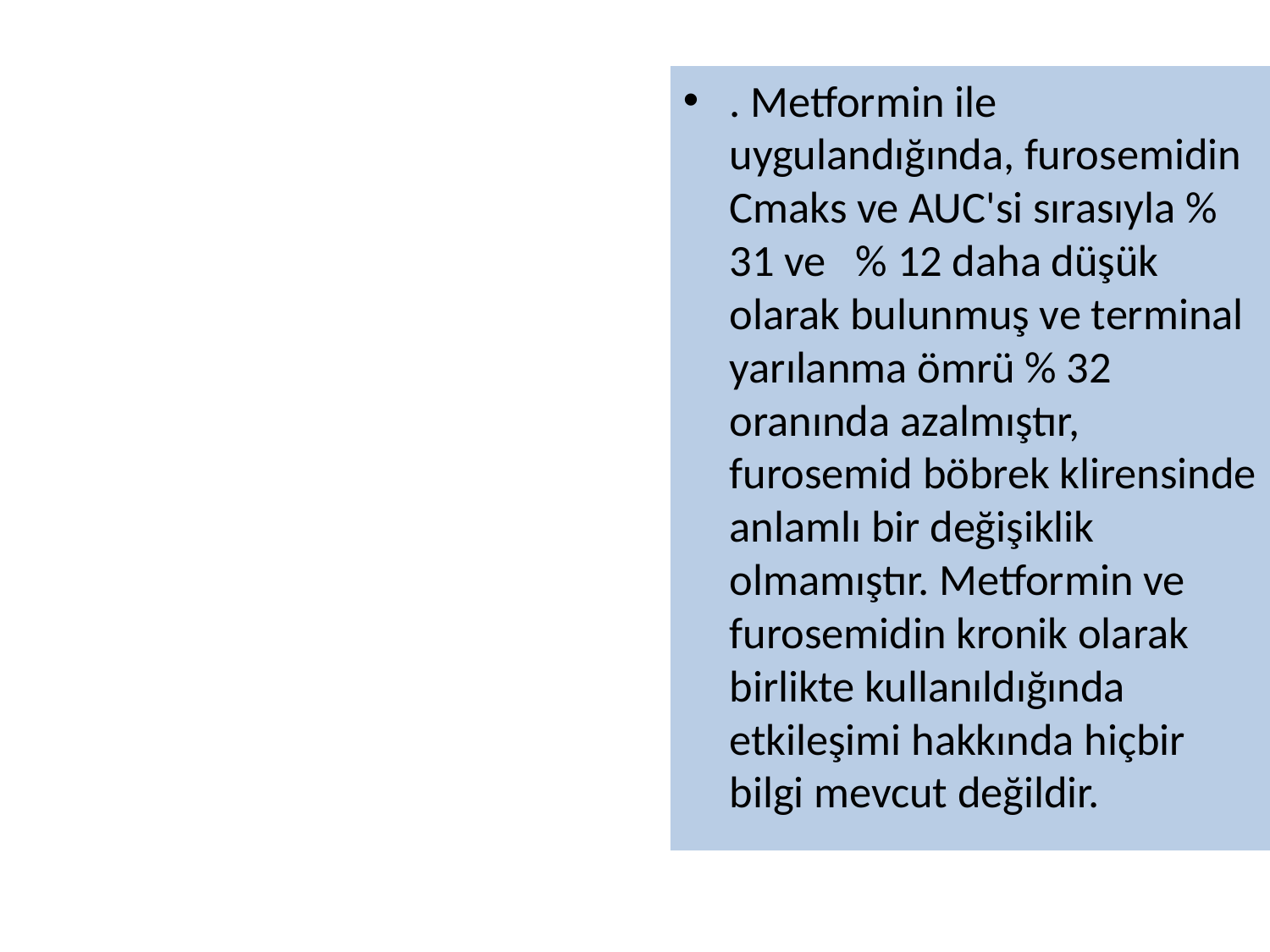

. Metformin ile uygulandığında, furosemidin Cmaks ve AUC'si sırasıyla % 31 ve   % 12 daha düşük olarak bulunmuş ve terminal yarılanma ömrü % 32 oranında azalmıştır, furosemid böbrek klirensinde anlamlı bir değişiklik olmamıştır. Metformin ve furosemidin kronik olarak birlikte kullanıldığında etkileşimi hakkında hiçbir bilgi mevcut değildir.